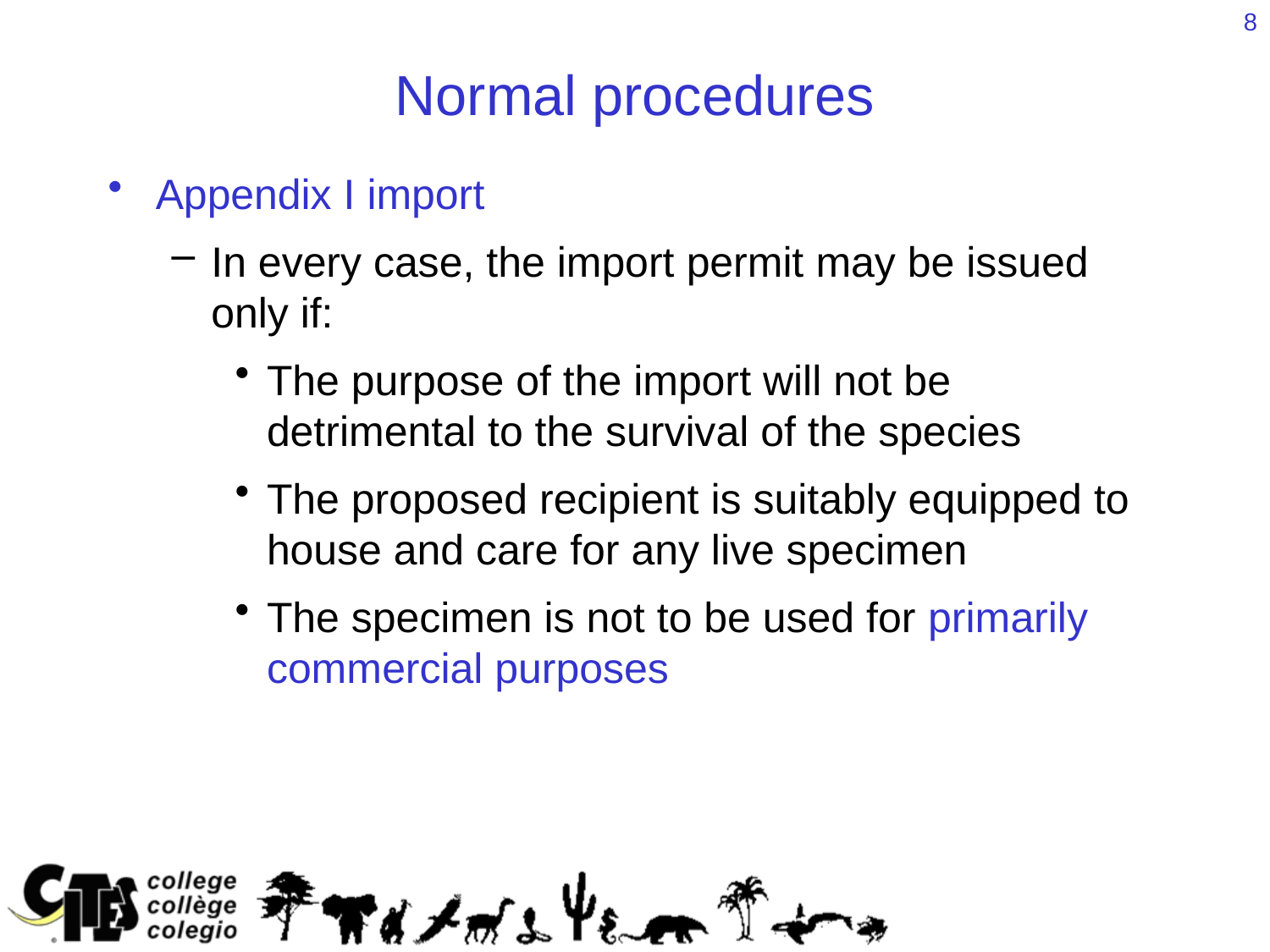

8
# Normal procedures
Appendix I import
In every case, the import permit may be issued only if:
The purpose of the import will not be detrimental to the survival of the species
The proposed recipient is suitably equipped to house and care for any live specimen
The specimen is not to be used for primarily commercial purposes